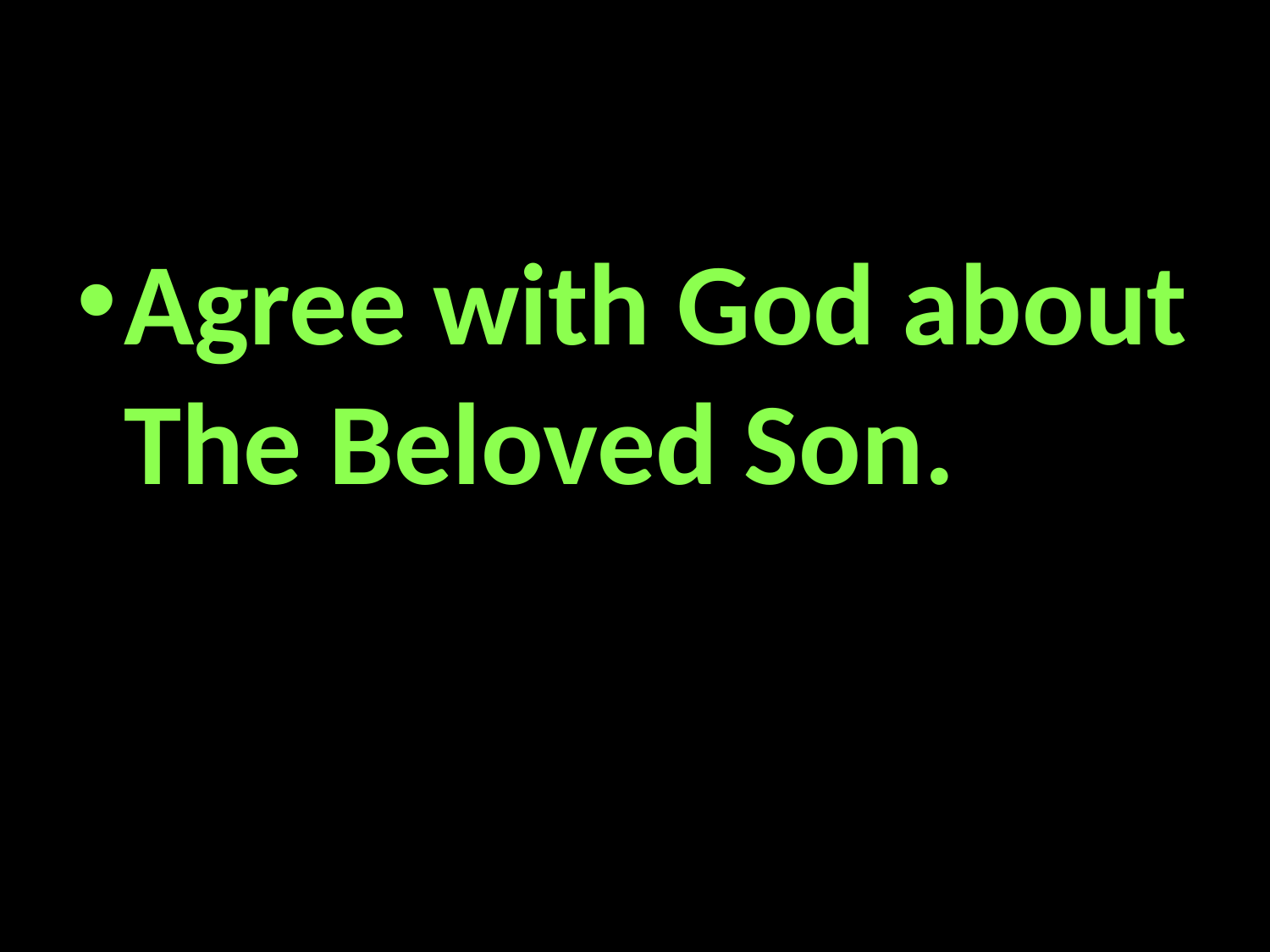

#
Agree with God about The Beloved Son.